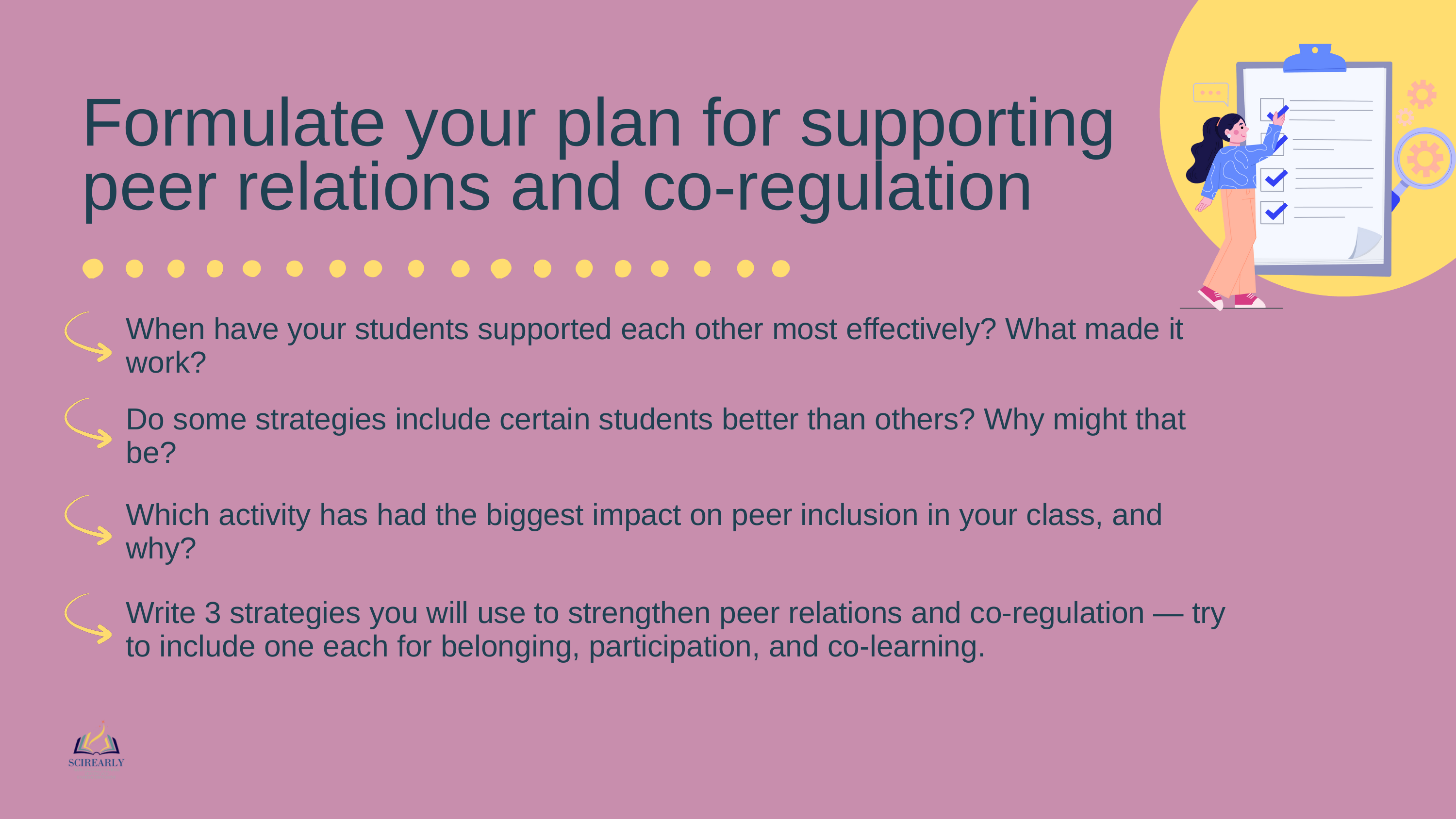

Formulate your plan for supporting peer relations and co-regulation

When have your students supported each other most effectively? What made it work?

Do some strategies include certain students better than others? Why might that be?

Which activity has had the biggest impact on peer inclusion in your class, and why?

Write 3 strategies you will use to strengthen peer relations and co-regulation — try to include one each for belonging, participation, and co-learning.